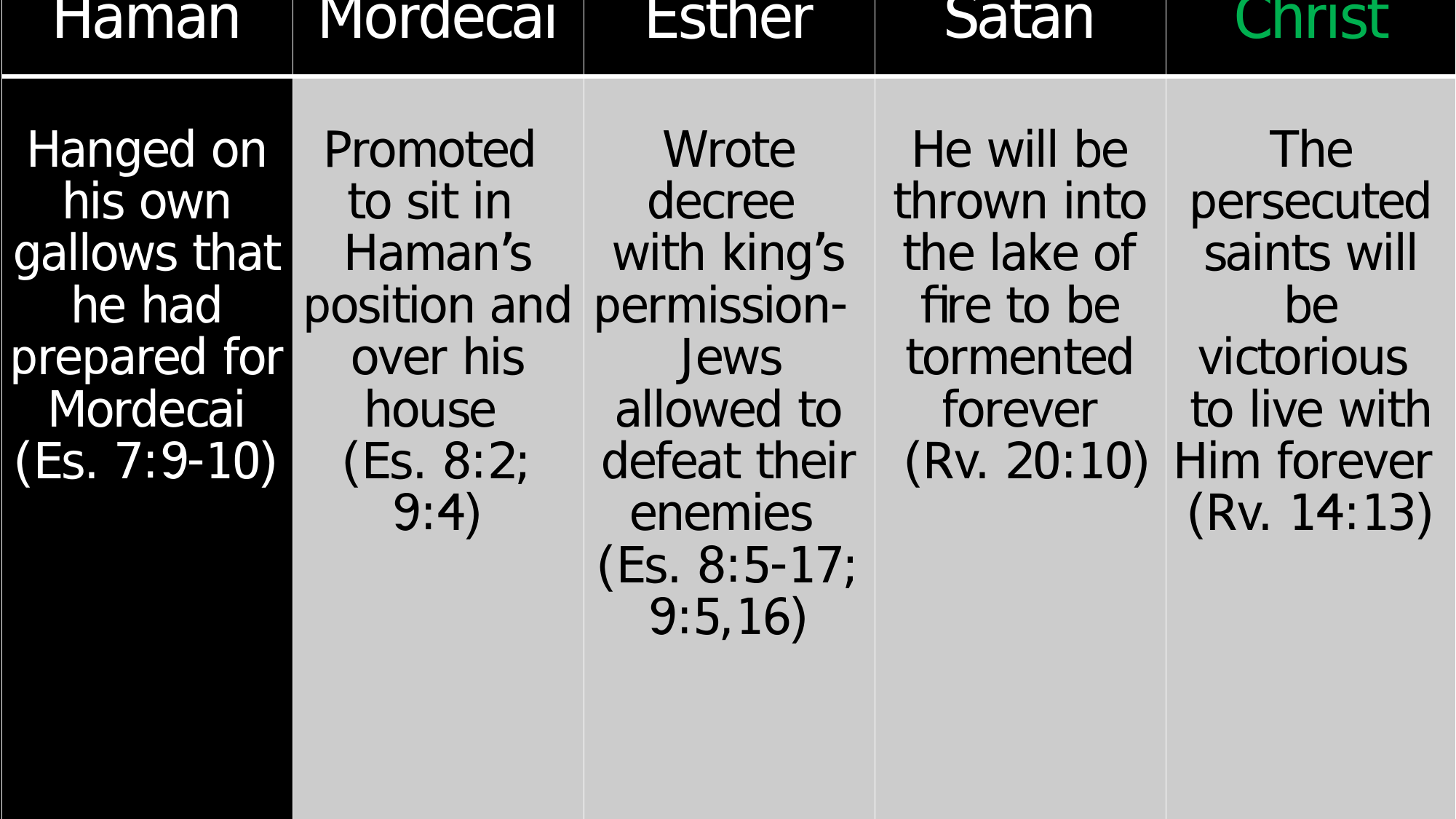

| Haman | Mordecai | Esther | Satan | Christ |
| --- | --- | --- | --- | --- |
| Hanged on his own gallows that he had prepared for Mordecai (Es. 7:9-10) | Promoted to sit in Haman’s position and over his house (Es. 8:2; 9:4) | Wrote decree with king’s permission- Jews allowed to defeat their enemies (Es. 8:5-17; 9:5,16) | He will be thrown into the lake of fire to be tormented forever (Rv. 20:10) | The persecuted saints will be victorious to live with Him forever (Rv. 14:13) |
|  |  |  |  |  |